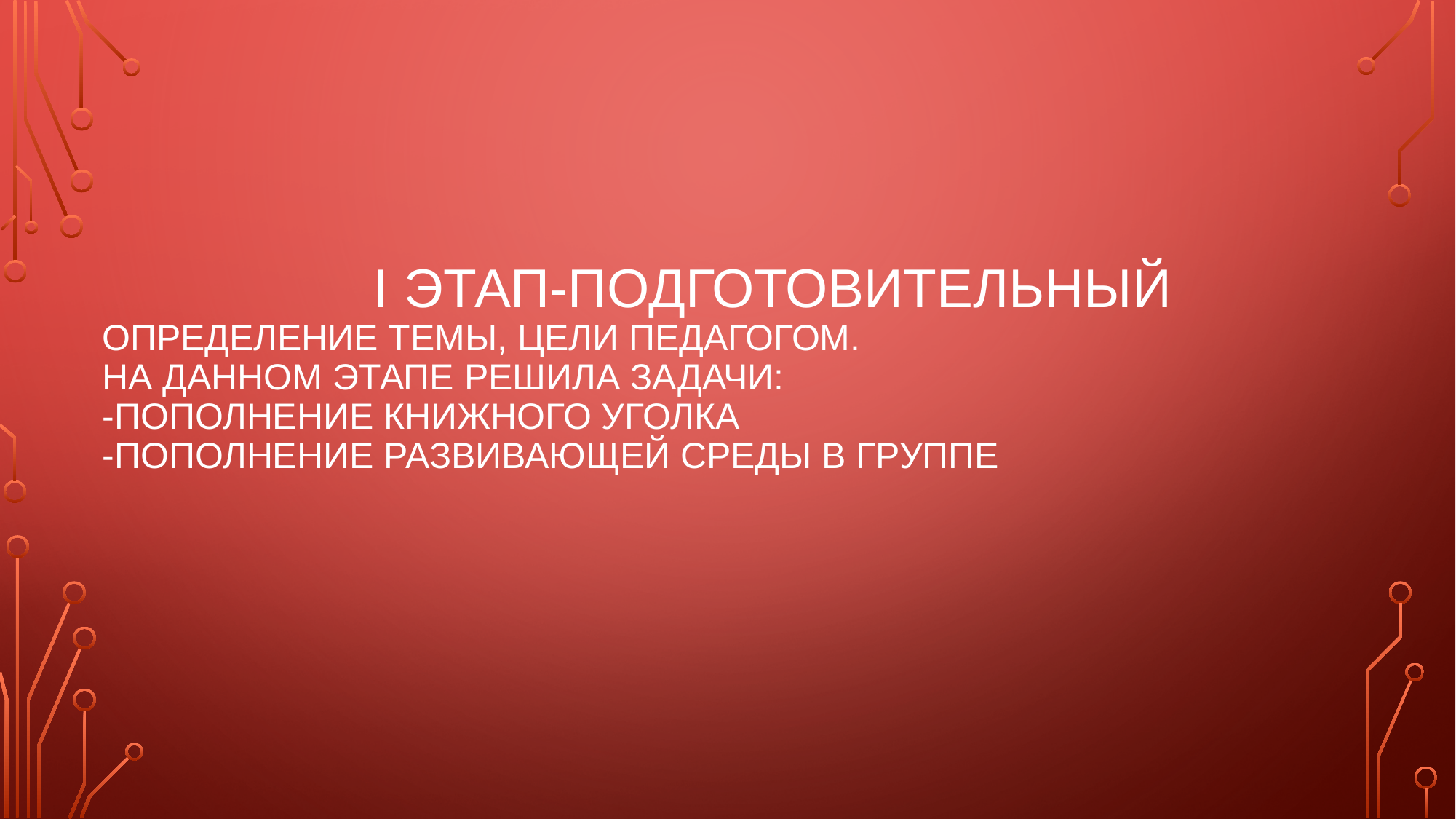

# I ЭТАП-Подготовительный определение темы, цели педагогом. На данном этапе решила задачи: -Пополнение книжного уголка -Пополнение развивающей среды в группе